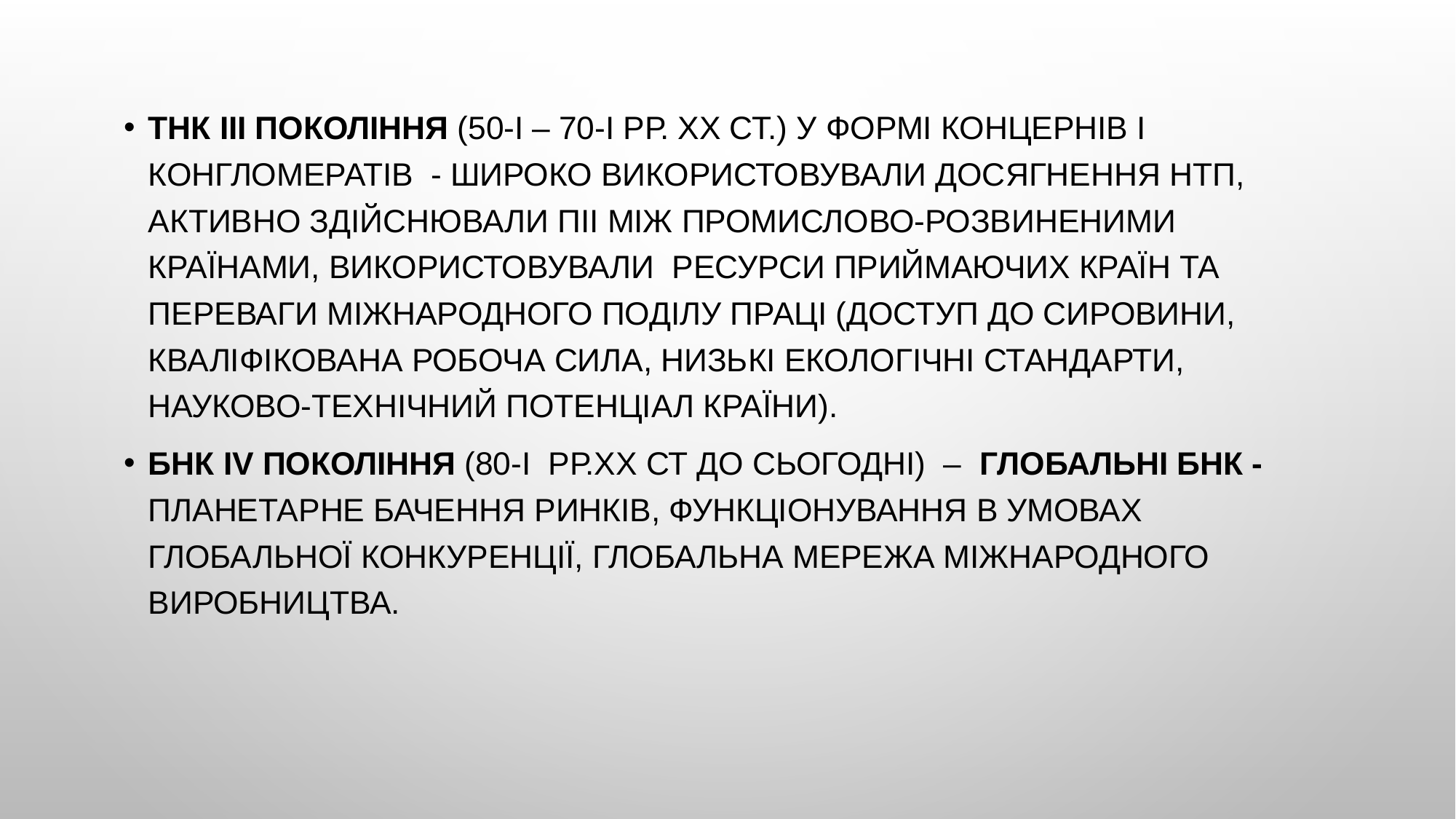

ТНК ІІІ покоління (50-і – 70-і рр. ХХ ст.) у формі концернів і конгломератів  - широко використовували досягнення НТП, активно здійснювали ПІІ між промислово-розвиненими країнами, використовували  ресурси приймаючих країн та переваги міжнародного поділу праці (доступ до сировини, кваліфікована робоча сила, низькі екологічні стандарти, науково-технічний потенціал країни).
БНК IV покоління (80-і  рр.ХХ ст до сьогодні)  –  глобальні БНК -  планетарне бачення ринків, функціонування в умовах глобальної конкуренції, глобальна мережа міжнародного виробництва.